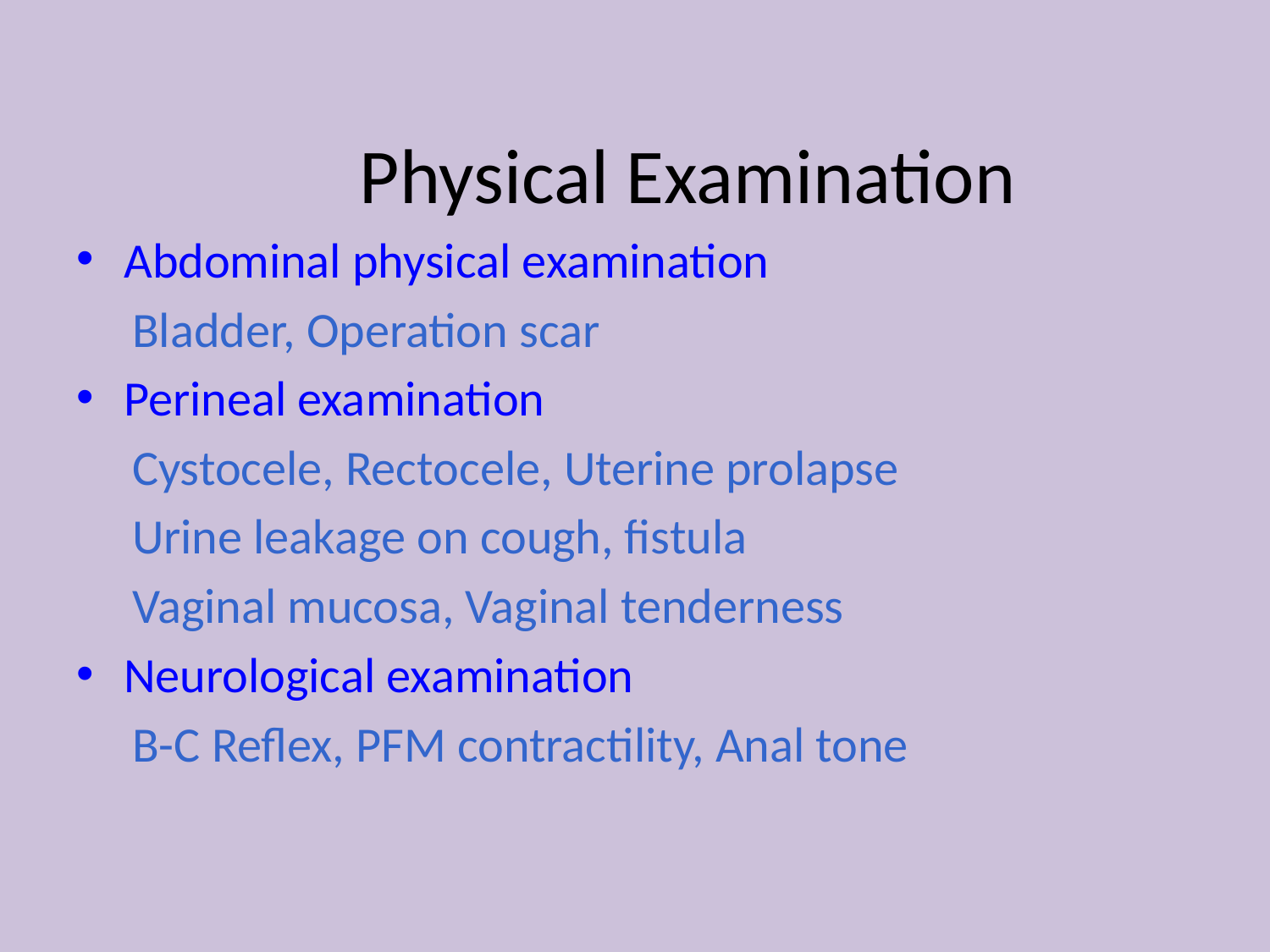

# Physical Examination
Abdominal physical examination
     Bladder, Operation scar
Perineal examination
     Cystocele, Rectocele, Uterine prolapse
     Urine leakage on cough, fistula
     Vaginal mucosa, Vaginal tenderness
Neurological examination
     B-C Reflex, PFM contractility, Anal tone